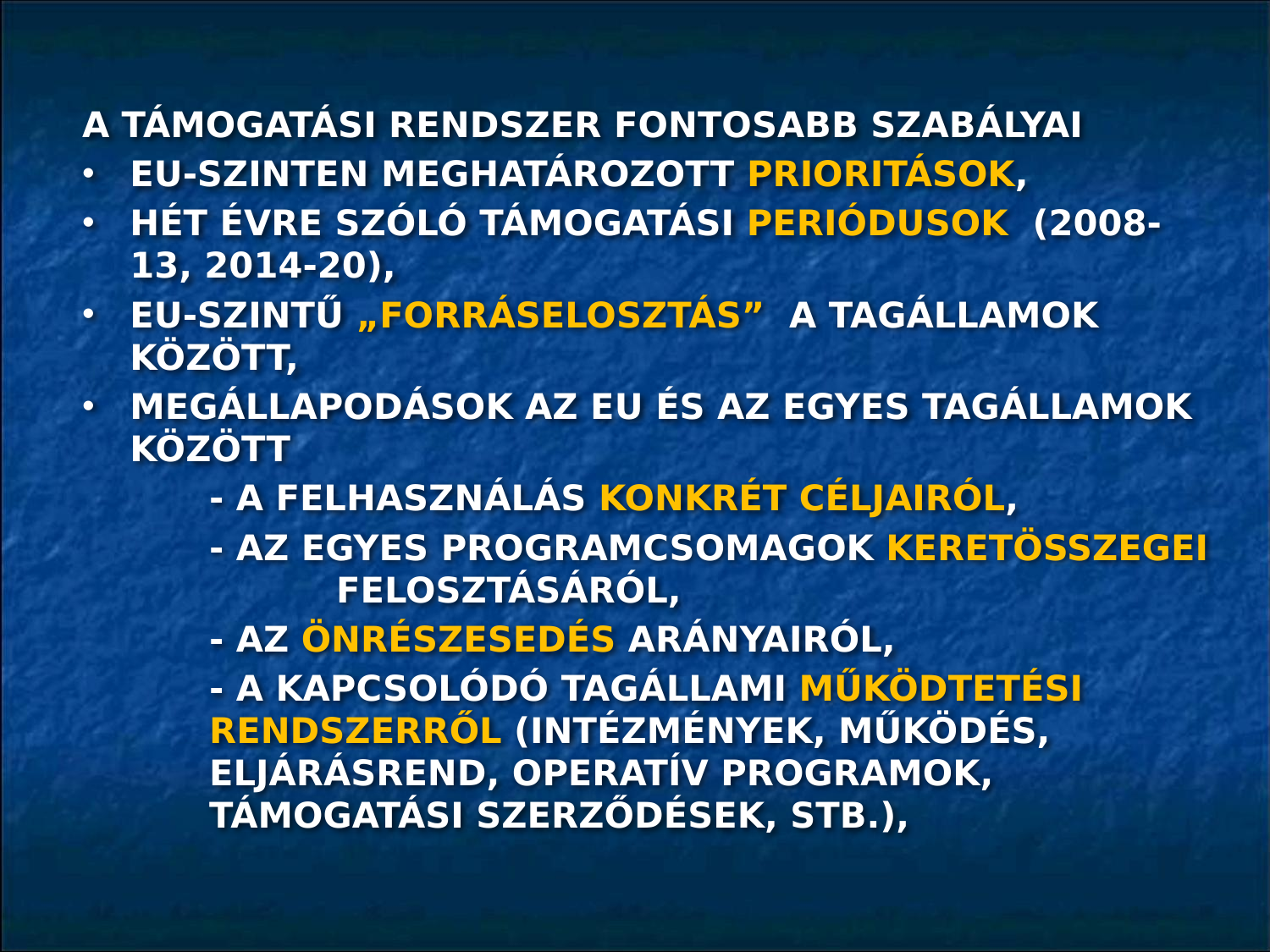

A TÁMOGATÁSI RENDSZER FONTOSABB SZABÁLYAI
EU-SZINTEN MEGHATÁROZOTT PRIORITÁSOK,
HÉT ÉVRE SZÓLÓ TÁMOGATÁSI PERIÓDUSOK  (2008-13, 2014-20),
EU-SZINTŰ „FORRÁSELOSZTÁS”  A TAGÁLLAMOK KÖZÖTT,
MEGÁLLAPODÁSOK AZ EU ÉS AZ EGYES TAGÁLLAMOK KÖZÖTT
	- A FELHASZNÁLÁS KONKRÉT CÉLJAIRÓL,
	- AZ EGYES PROGRAMCSOMAGOK KERETÖSSZEGEI 		FELOSZTÁSÁRÓL,
	- AZ ÖNRÉSZESEDÉS ARÁNYAIRÓL,
	- A KAPCSOLÓDÓ TAGÁLLAMI MŰKÖDTETÉSI 		RENDSZERRŐL (INTÉZMÉNYEK, MŰKÖDÉS, 		ELJÁRÁSREND, OPERATÍV PROGRAMOK, 		TÁMOGATÁSI SZERZŐDÉSEK, STB.),